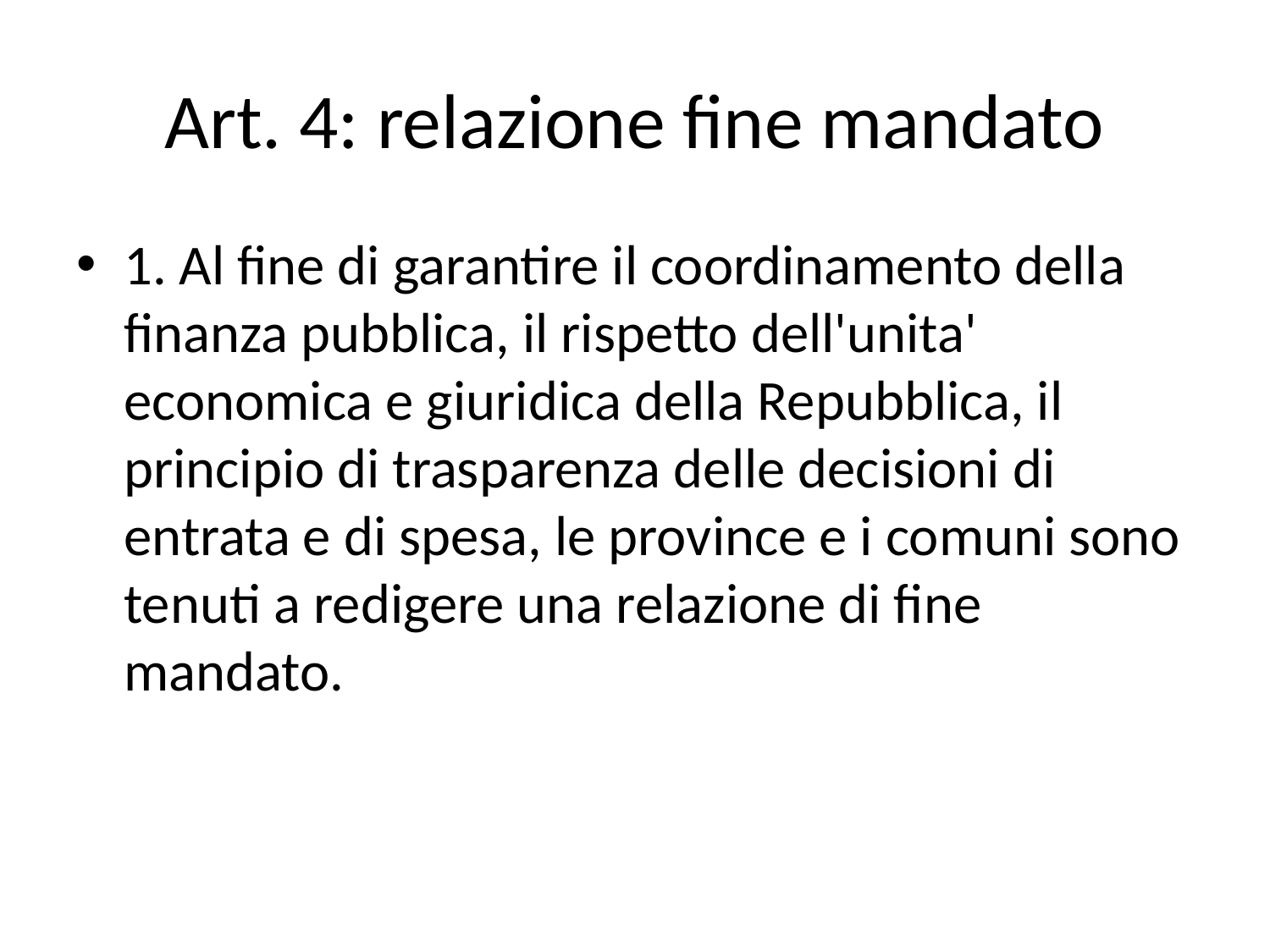

# Art. 4: relazione fine mandato
1. Al fine di garantire il coordinamento della finanza pubblica, il rispetto dell'unita' economica e giuridica della Repubblica, il principio di trasparenza delle decisioni di entrata e di spesa, le province e i comuni sono tenuti a redigere una relazione di fine mandato.